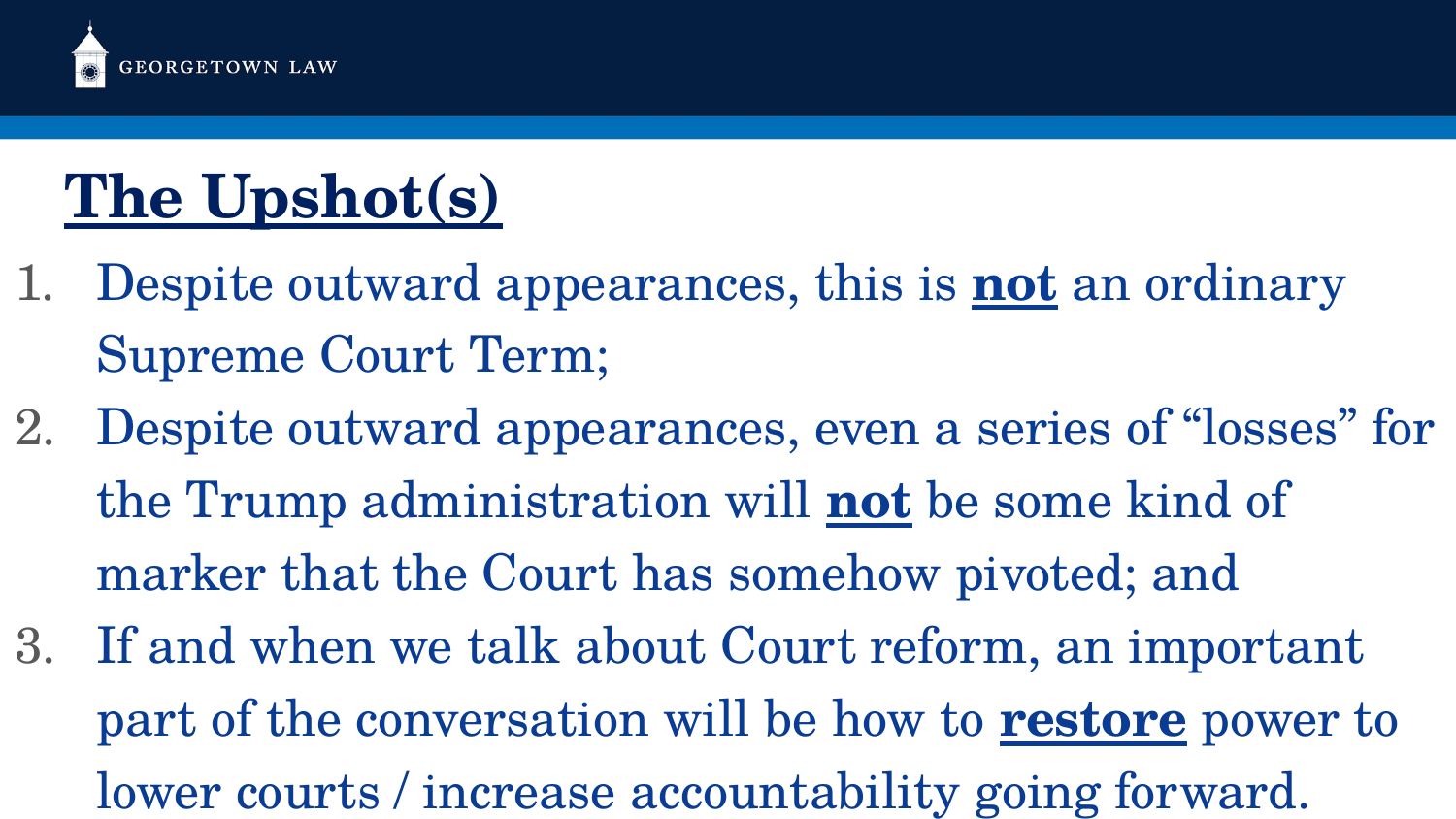

# The Upshot(s)
Despite outward appearances, this is not an ordinary Supreme Court Term;
Despite outward appearances, even a series of “losses” for the Trump administration will not be some kind of marker that the Court has somehow pivoted; and
If and when we talk about Court reform, an important part of the conversation will be how to restore power to lower courts / increase accountability going forward.